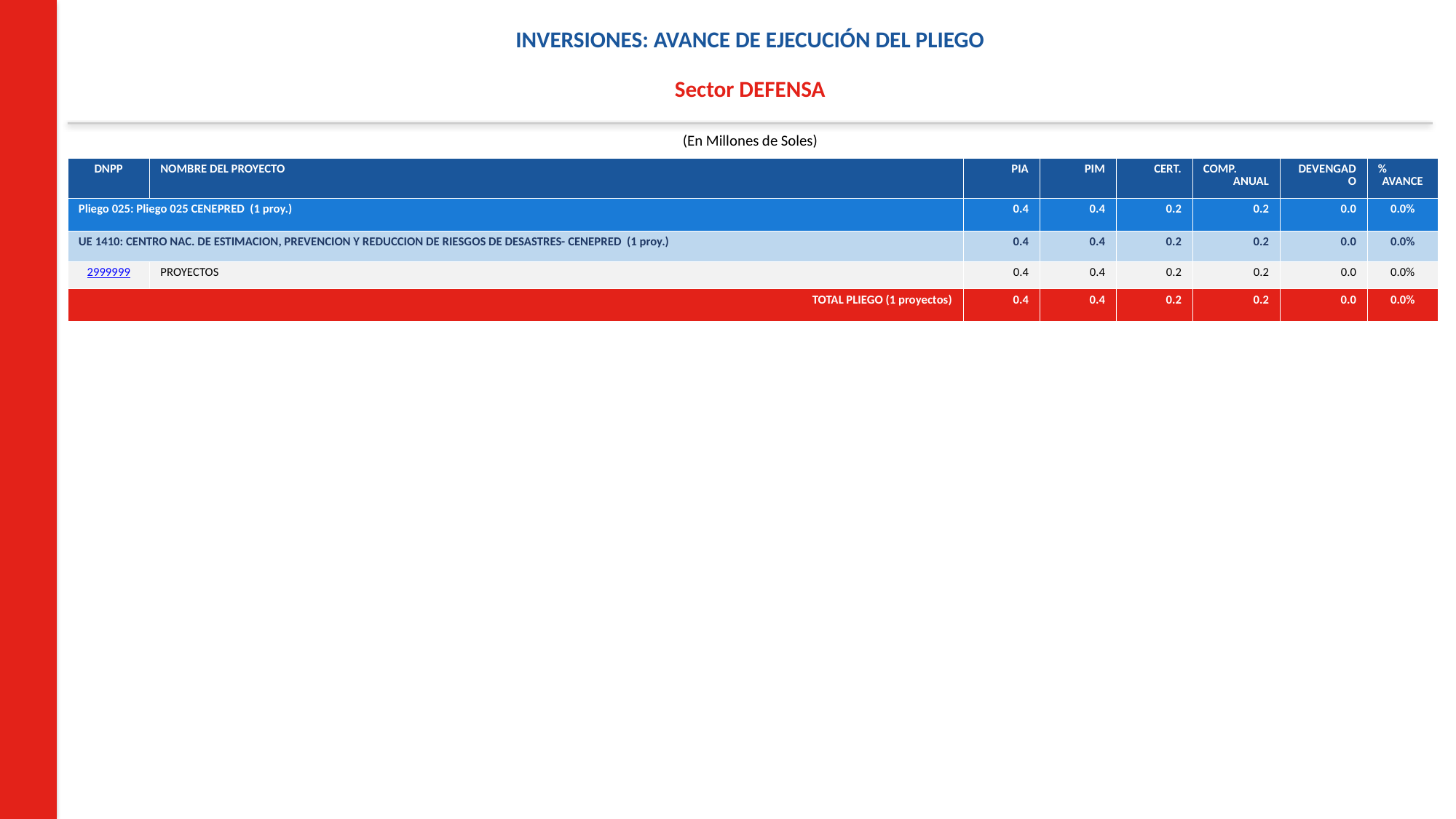

INVERSIONES: AVANCE DE EJECUCIÓN DEL PLIEGO
Sector DEFENSA

(En Millones de Soles)
| DNPP | NOMBRE DEL PROYECTO | PIA | PIM | CERT. | COMP. ANUAL | DEVENGADO | % AVANCE |
| --- | --- | --- | --- | --- | --- | --- | --- |
| Pliego 025: Pliego 025 CENEPRED (1 proy.) |  | 0.4 | 0.4 | 0.2 | 0.2 | 0.0 | 0.0% |
| UE 1410: CENTRO NAC. DE ESTIMACION, PREVENCION Y REDUCCION DE RIESGOS DE DESASTRES- CENEPRED (1 proy.) |  | 0.4 | 0.4 | 0.2 | 0.2 | 0.0 | 0.0% |
| 2999999 | PROYECTOS | 0.4 | 0.4 | 0.2 | 0.2 | 0.0 | 0.0% |
| TOTAL PLIEGO (1 proyectos) |  | 0.4 | 0.4 | 0.2 | 0.2 | 0.0 | 0.0% |